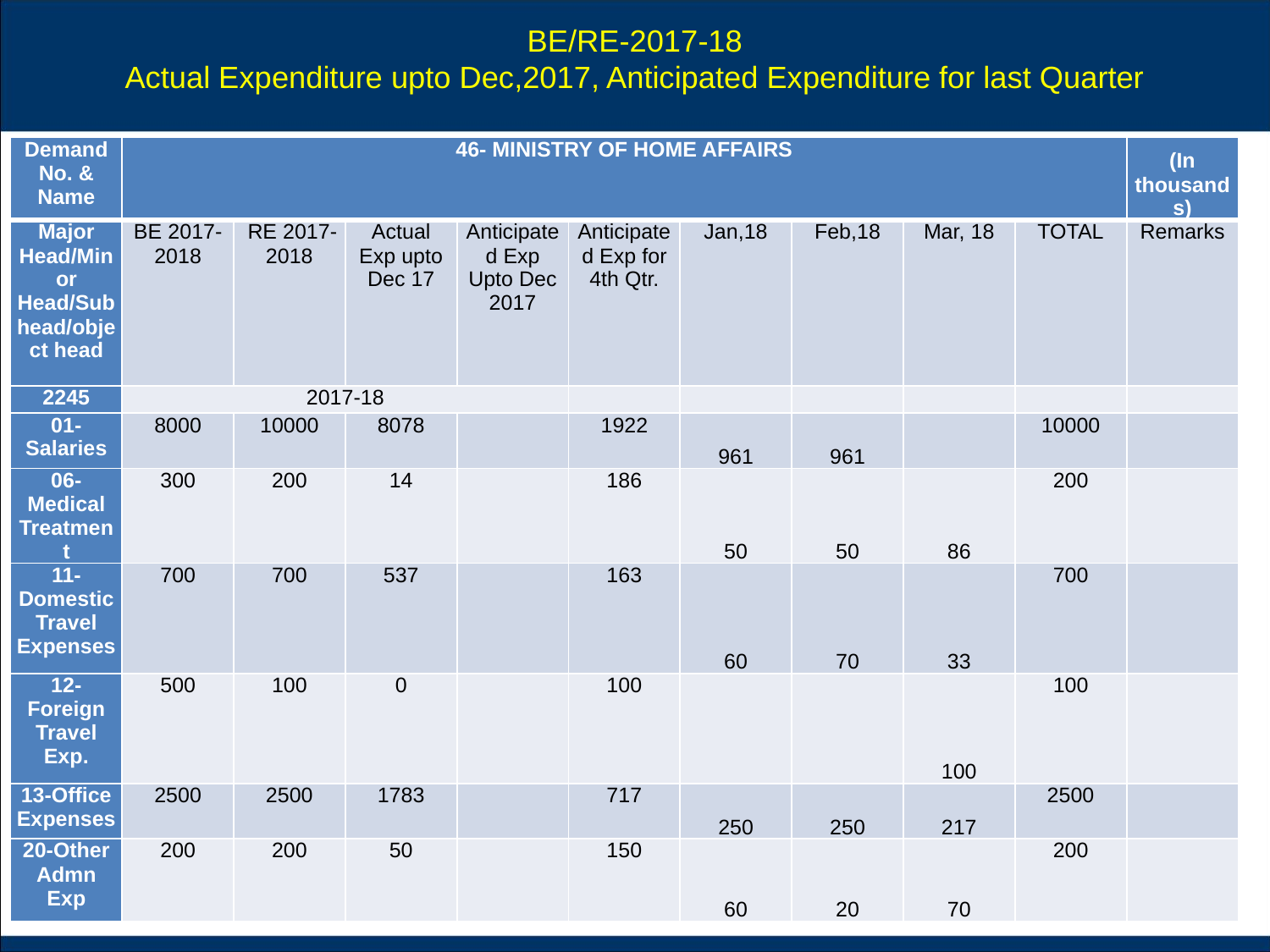

# BE/RE-2017-18 Actual Expenditure upto Dec,2017, Anticipated Expenditure for last Quarter
| Demand No. & Name | 46- MINISTRY OF HOME AFFAIRS |  |  |  |  |  |  |  |  | (In thousands) |
| --- | --- | --- | --- | --- | --- | --- | --- | --- | --- | --- |
| Major Head/Minor Head/Sub head/object head | BE 2017-2018 | RE 2017-2018 | Actual Exp upto Dec 17 | Anticipated Exp Upto Dec 2017 | Anticipated Exp for 4th Qtr. | Jan,18 | Feb,18 | Mar, 18 | TOTAL | Remarks |
| 2245 | 2017-18 |  |  |  |  |  |  |  |  |  |
| 01-Salaries | 8000 | 10000 | 8078 |  | 1922 | 961 | 961 |  | 10000 |  |
| 06-Medical Treatment | 300 | 200 | 14 |  | 186 | 50 | 50 | 86 | 200 |  |
| 11-Domestic Travel Expenses | 700 | 700 | 537 |  | 163 | 60 | 70 | 33 | 700 |  |
| 12-Foreign Travel Exp. | 500 | 100 | 0 |  | 100 |  |  | 100 | 100 |  |
| 13-Office Expenses | 2500 | 2500 | 1783 |  | 717 | 250 | 250 | 217 | 2500 |  |
| 20-Other Admn Exp | 200 | 200 | 50 |  | 150 | 60 | 20 | 70 | 200 |  |